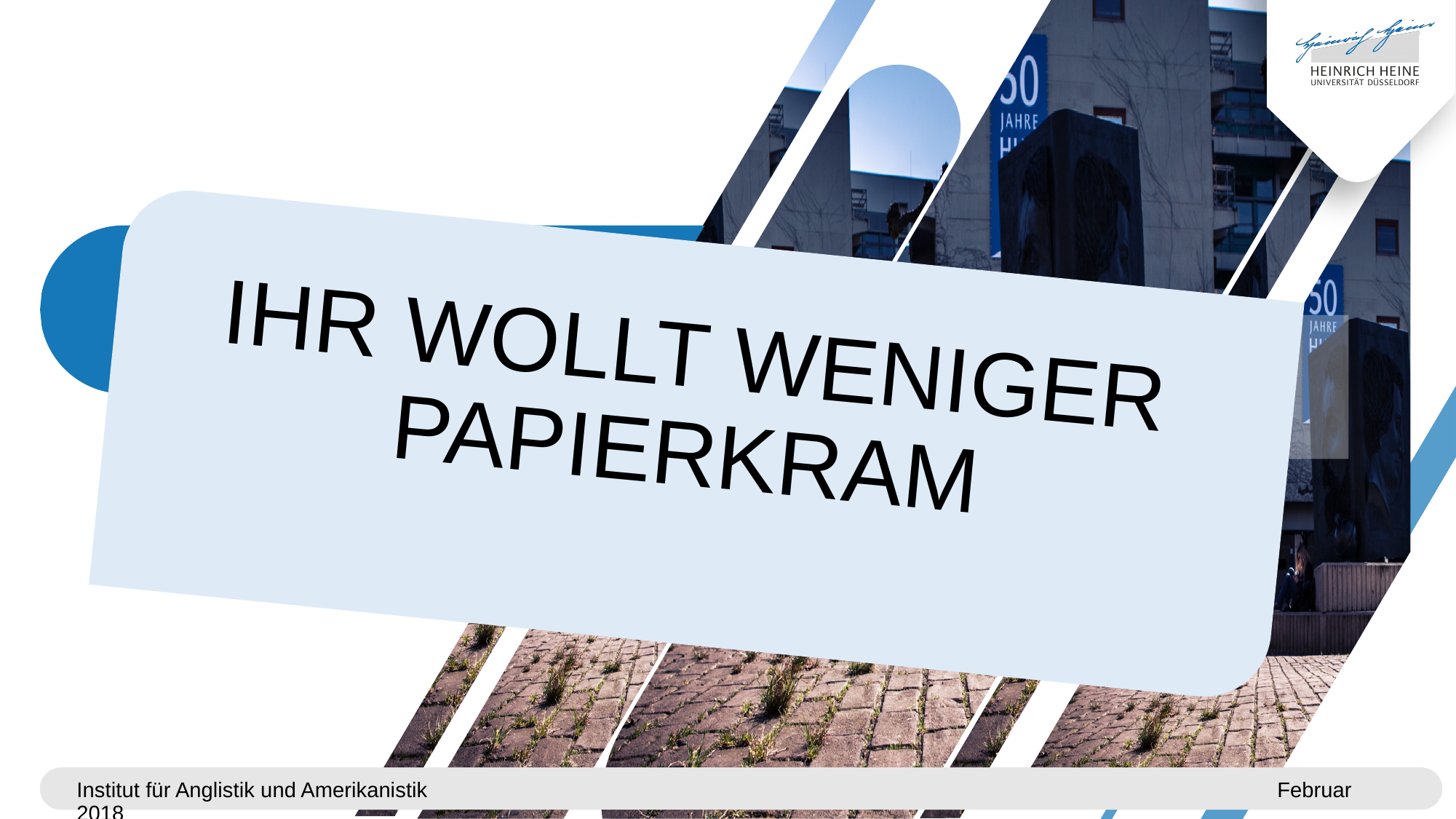

IHR WOLLT WENIGER PAPIERKRAM
Institut für Anglistik und Amerikanistik							      	Februar 2018